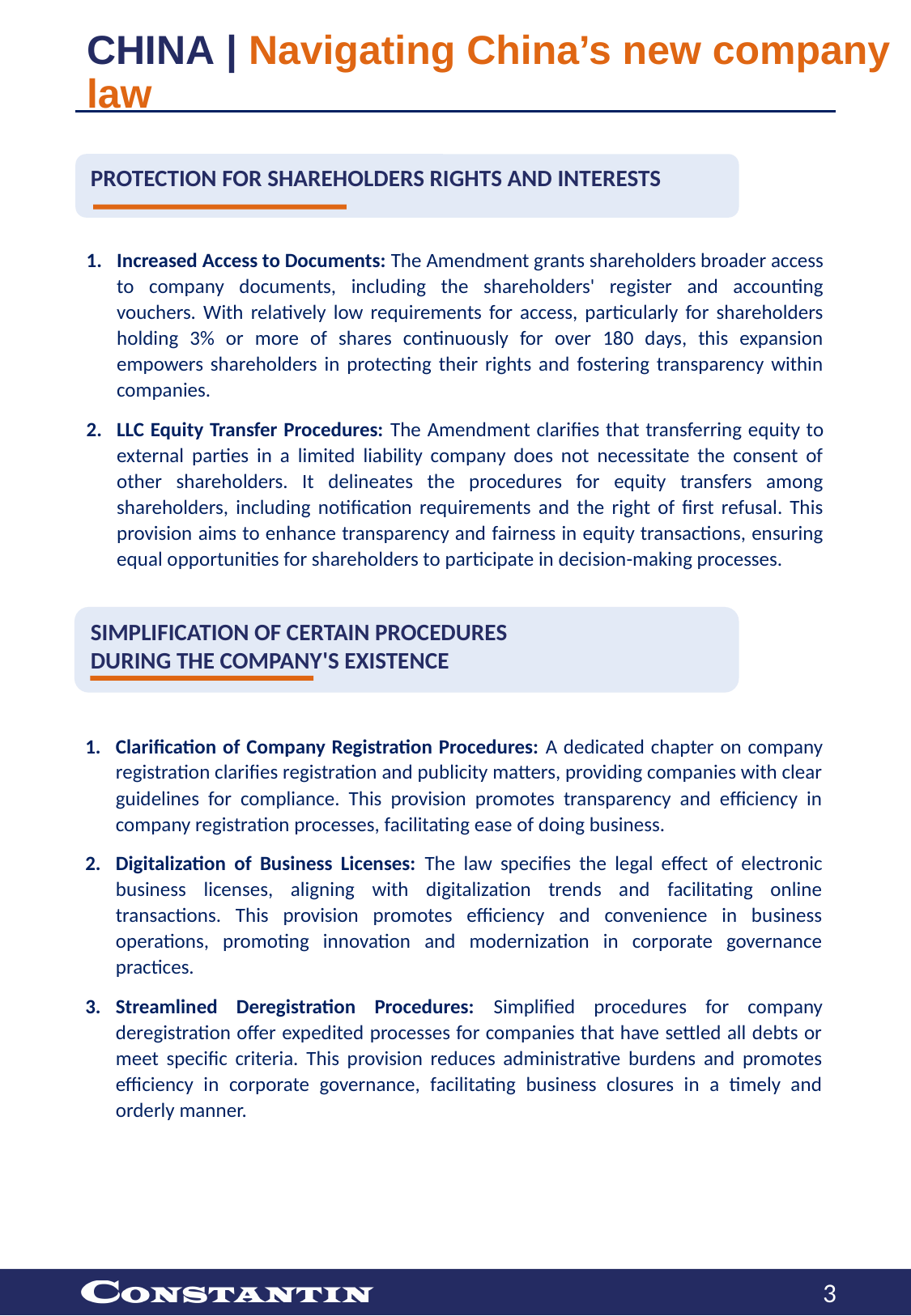

# CHINA | Navigating China’s new company law
PROTECTION FOR SHAREHOLDERS RIGHTS AND INTERESTS

Increased Access to Documents: The Amendment grants shareholders broader access to company documents, including the shareholders' register and accounting vouchers. With relatively low requirements for access, particularly for shareholders holding 3% or more of shares continuously for over 180 days, this expansion empowers shareholders in protecting their rights and fostering transparency within companies.
LLC Equity Transfer Procedures: The Amendment clarifies that transferring equity to external parties in a limited liability company does not necessitate the consent of other shareholders. It delineates the procedures for equity transfers among shareholders, including notification requirements and the right of first refusal. This provision aims to enhance transparency and fairness in equity transactions, ensuring equal opportunities for shareholders to participate in decision-making processes.
SIMPLIFICATION OF CERTAIN PROCEDURES
DURING THE COMPANY'S EXISTENCE

Clarification of Company Registration Procedures: A dedicated chapter on company registration clarifies registration and publicity matters, providing companies with clear guidelines for compliance. This provision promotes transparency and efficiency in company registration processes, facilitating ease of doing business.
Digitalization of Business Licenses: The law specifies the legal effect of electronic business licenses, aligning with digitalization trends and facilitating online transactions. This provision promotes efficiency and convenience in business operations, promoting innovation and modernization in corporate governance practices.
Streamlined Deregistration Procedures: Simplified procedures for company deregistration offer expedited processes for companies that have settled all debts or meet specific criteria. This provision reduces administrative burdens and promotes efficiency in corporate governance, facilitating business closures in a timely and orderly manner.

3